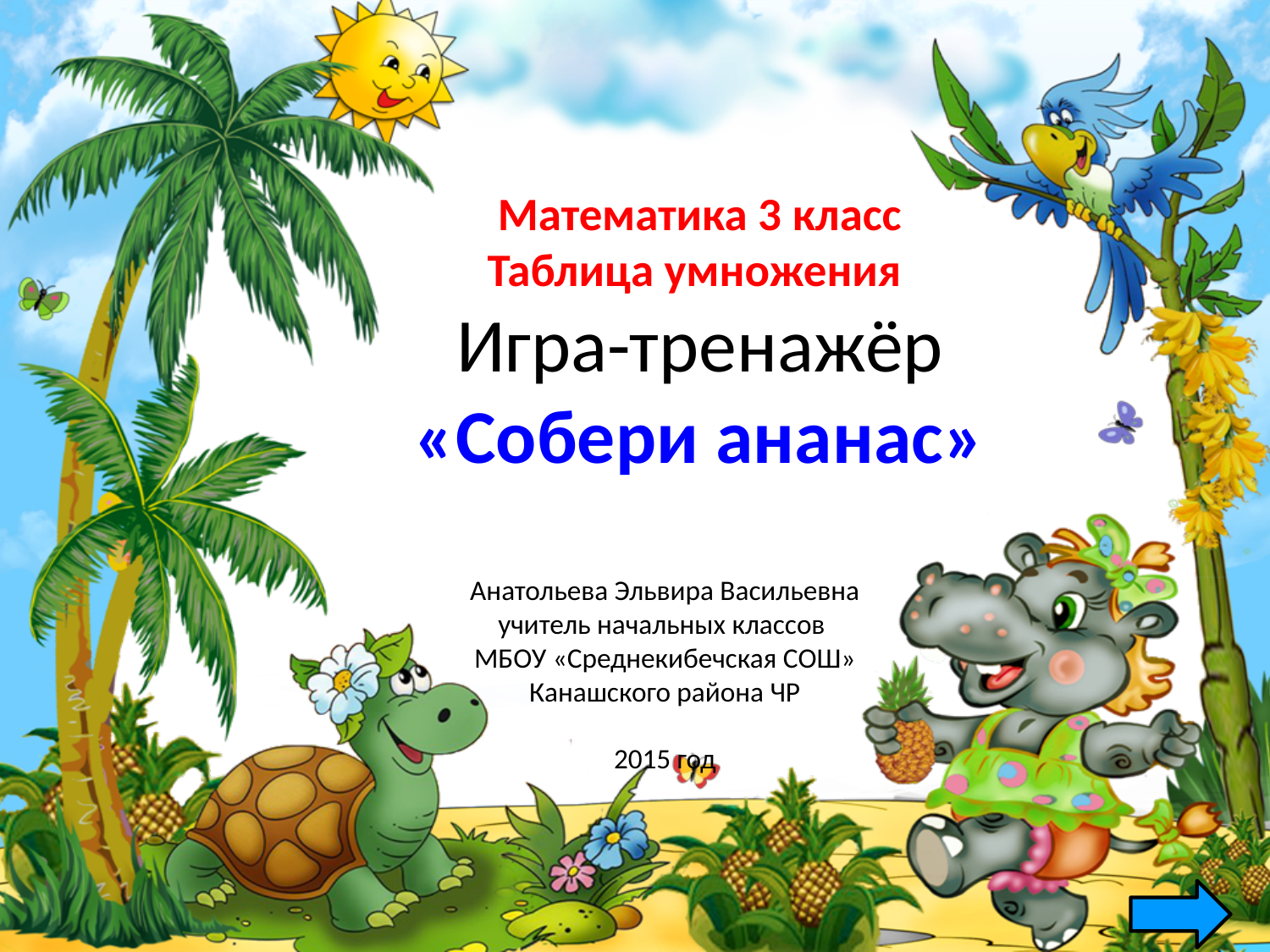

# Математика 3 класс Таблица умножения Игра-тренажёр «Собери ананас»
Анатольева Эльвира Васильевна
учитель начальных классов
МБОУ «Среднекибечская СОШ»
Канашского района ЧР

2015 год